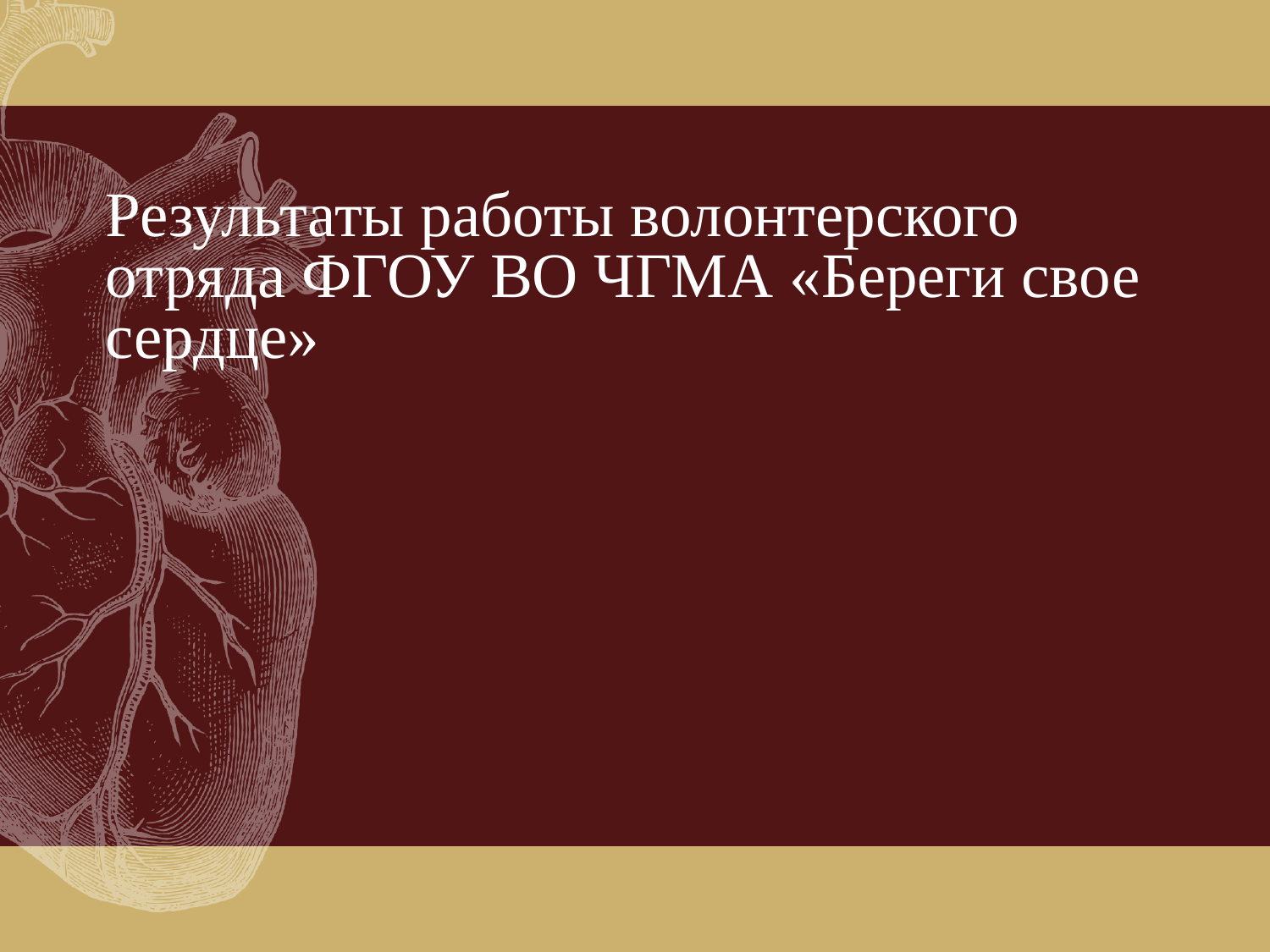

#

	Результаты работы волонтерского отряда ФГОУ ВО ЧГМА «Береги свое сердце»